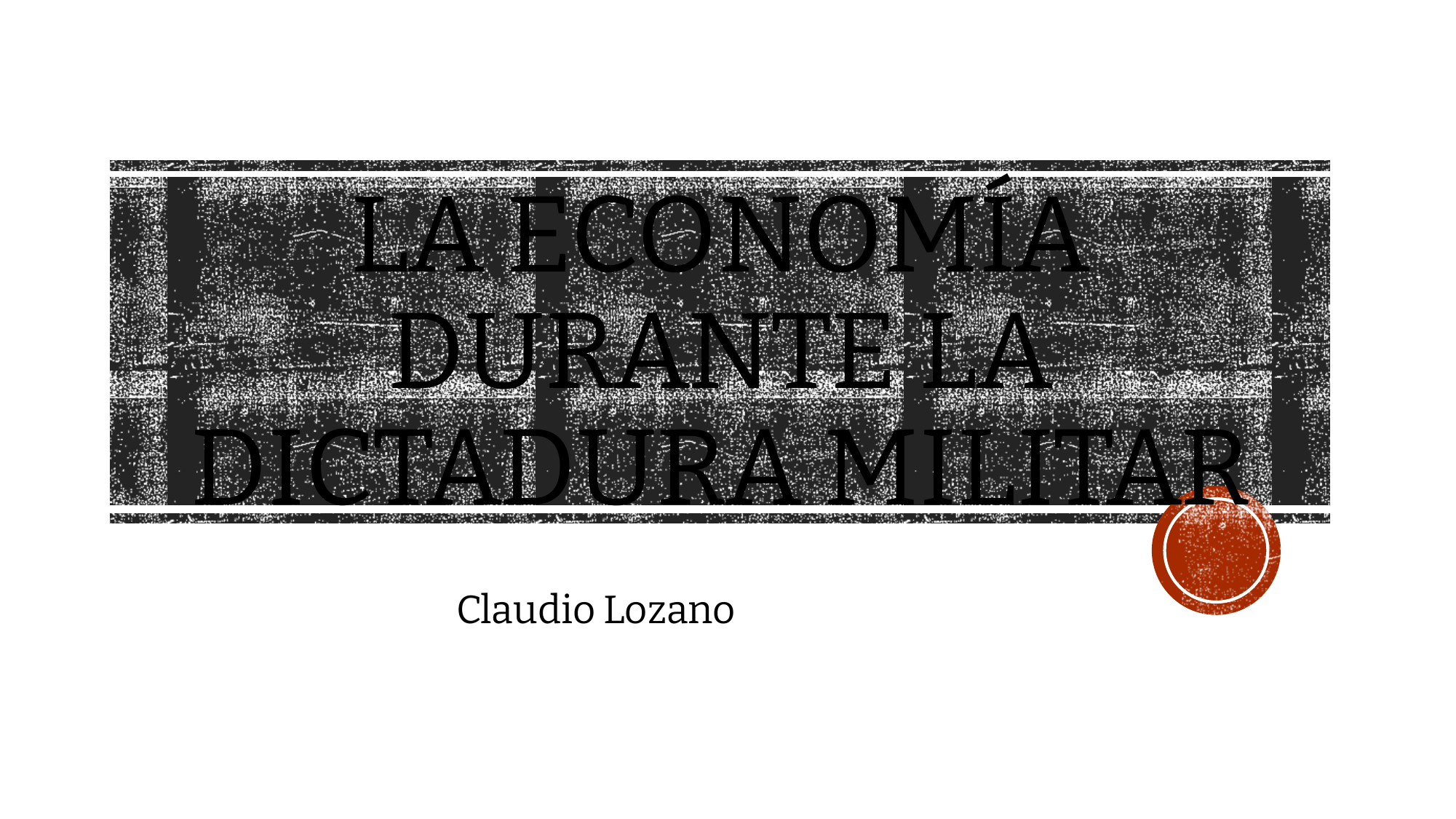

# La economía durante la Dictadura Militar
Claudio Lozano